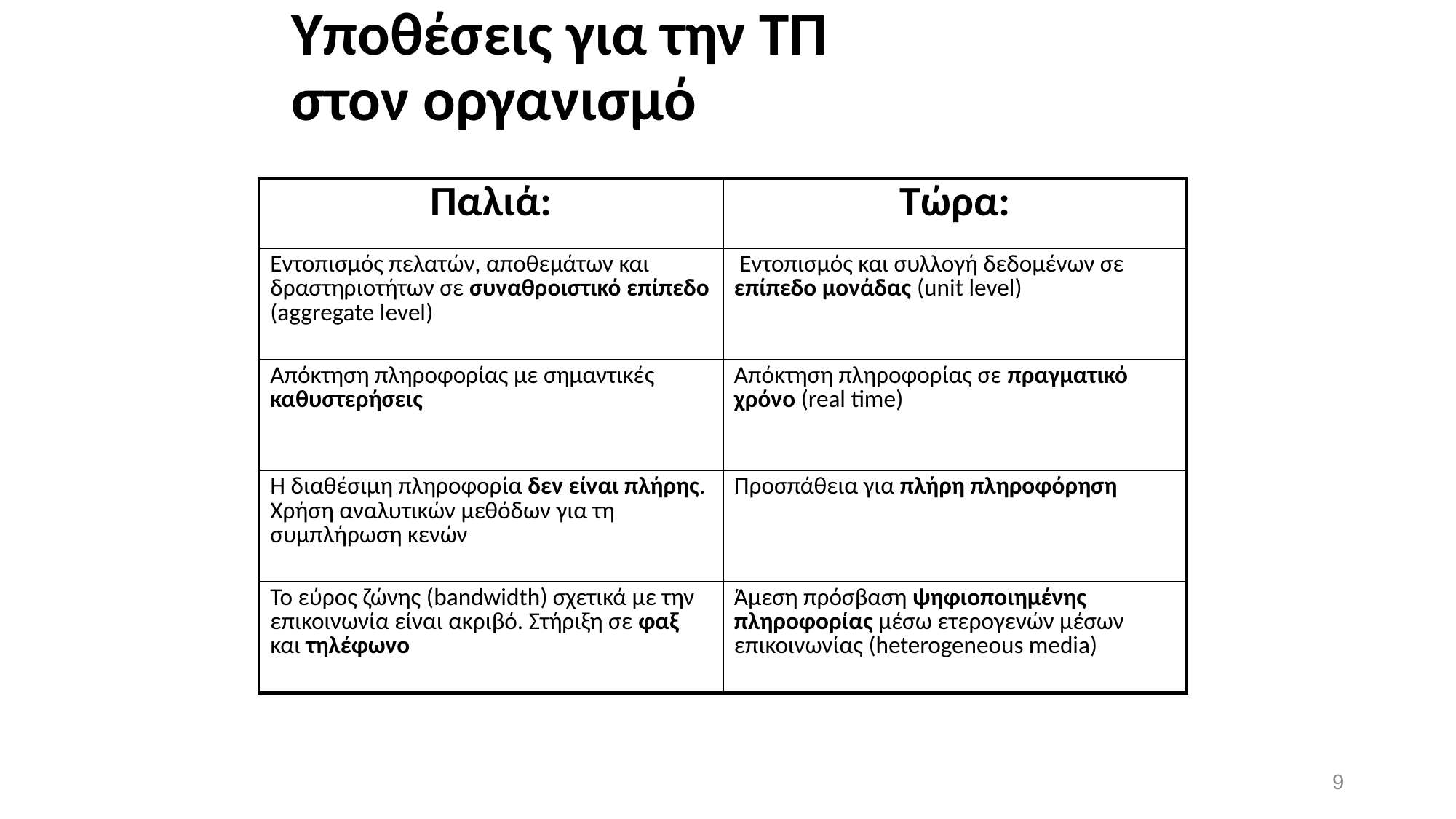

# Υποθέσεις για την ΤΠ στον οργανισμό
| Παλιά: | Τώρα: |
| --- | --- |
| Εντοπισμός πελατών, αποθεμάτων και δραστηριοτήτων σε συναθροιστικό επίπεδο (aggregate level) | Εντοπισμός και συλλογή δεδομένων σε επίπεδο μονάδας (unit level) |
| Απόκτηση πληροφορίας με σημαντικές καθυστερήσεις | Απόκτηση πληροφορίας σε πραγματικό χρόνο (real time) |
| Η διαθέσιμη πληροφορία δεν είναι πλήρης. Χρήση αναλυτικών μεθόδων για τη συμπλήρωση κενών | Προσπάθεια για πλήρη πληροφόρηση |
| Το εύρος ζώνης (bandwidth) σχετικά με την επικοινωνία είναι ακριβό. Στήριξη σε φαξ και τηλέφωνο | Άμεση πρόσβαση ψηφιοποιημένης πληροφορίας μέσω ετερογενών μέσων επικοινωνίας (heterogeneous media) |
9